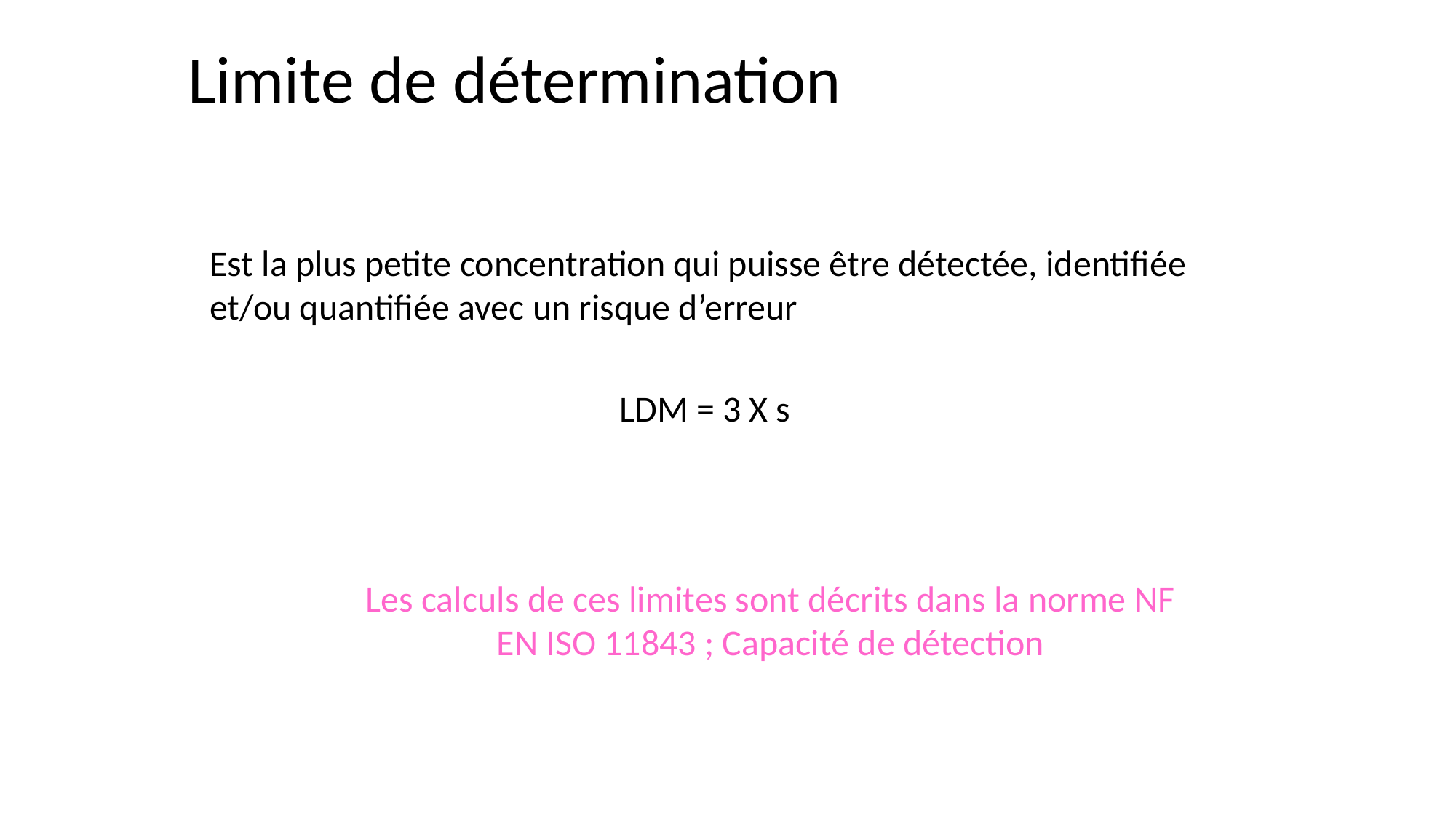

# Limite de détermination

Est la plus petite concentration qui puisse être détectée, identifiée et/ou quantifiée avec un risque d’erreur

LDM = 3 X s
Les calculs de ces limites sont décrits dans la norme NF EN ISO 11843 ; Capacité de détection